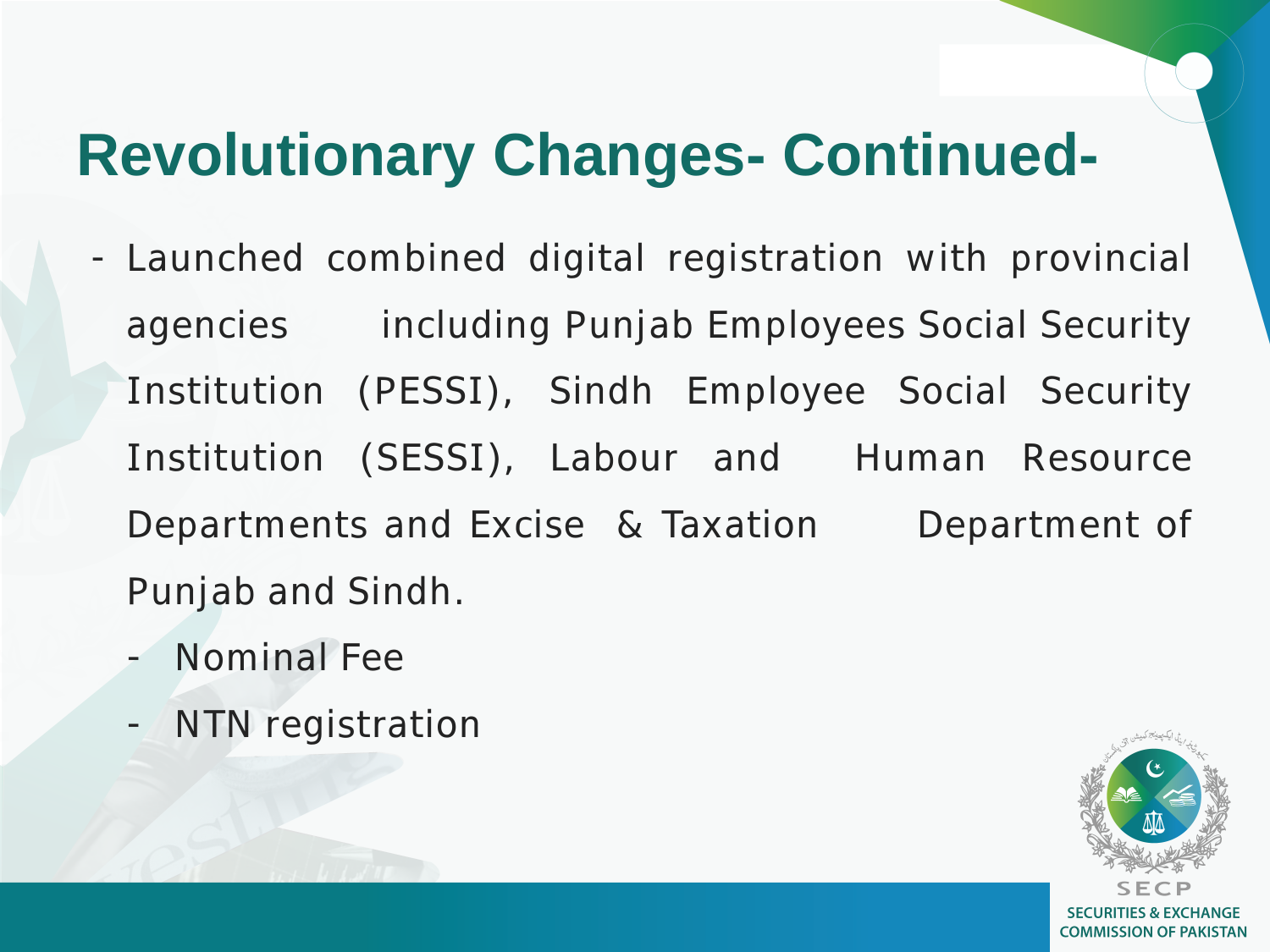

# Revolutionary Changes- Continued-
-	Launched combined digital registration with provincial agencies 	including Punjab Employees Social Security Institution (PESSI), 	Sindh Employee Social Security Institution (SESSI), Labour and 	Human Resource Departments and Excise  & Taxation 	Department of Punjab and Sindh.
	-   Nominal Fee
	-   NTN registration